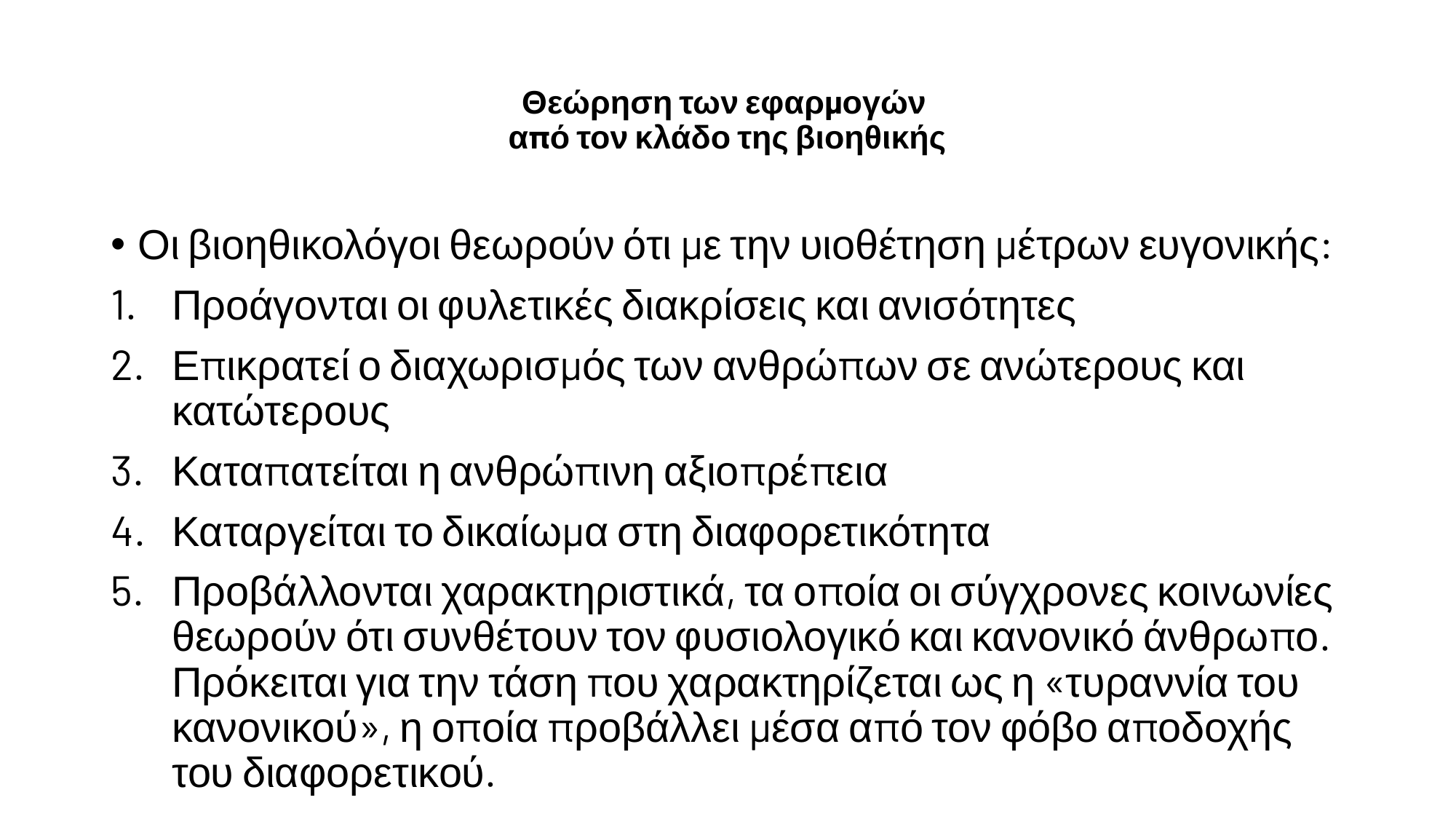

# Θεώρηση των εφαρμογών από τον κλάδο της βιοηθικής
Οι βιοηθικολόγοι θεωρούν ότι με την υιοθέτηση μέτρων ευγονικής:
Προάγονται οι φυλετικές διακρίσεις και ανισότητες
Επικρατεί ο διαχωρισμός των ανθρώπων σε ανώτερους και κατώτερους
Καταπατείται η ανθρώπινη αξιοπρέπεια
Καταργείται το δικαίωμα στη διαφορετικότητα
Προβάλλονται χαρακτηριστικά, τα οποία οι σύγχρονες κοινωνίες θεωρούν ότι συνθέτουν τον φυσιολογικό και κανονικό άνθρωπο. Πρόκειται για την τάση που χαρακτηρίζεται ως η «τυραννία του κανονικού», η οποία προβάλλει μέσα από τον φόβο αποδοχής του διαφορετικού.